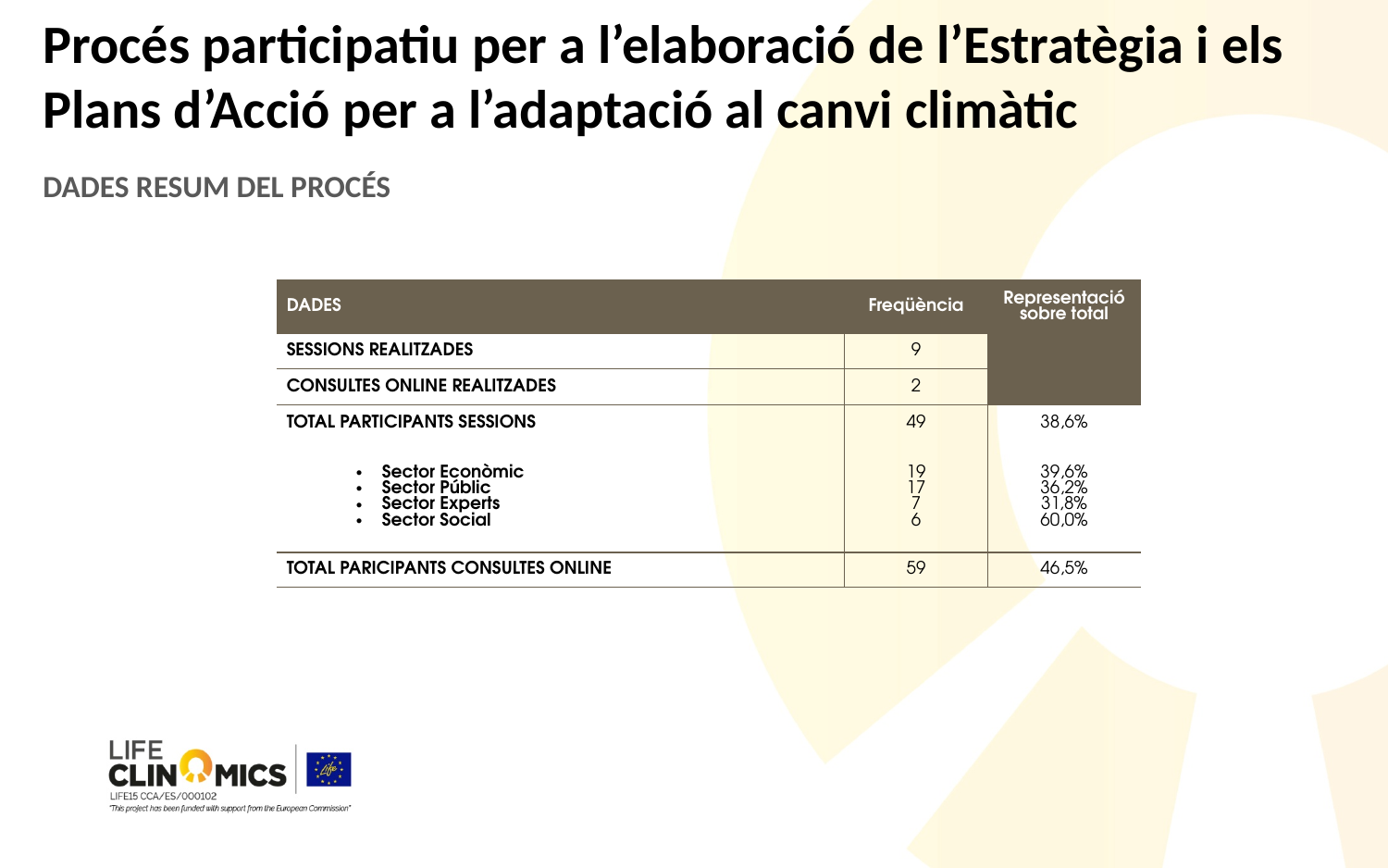

Procés participatiu per a l’elaboració de l’Estratègia i els Plans d’Acció per a l’adaptació al canvi climàtic
DADES RESUM DEL PROCÉS
| DADES | Freqüència | Representació sobre total |
| --- | --- | --- |
| SESSIONS REALITZADES | 9 |  |
| CONSULTES ONLINE REALITZADES | 2 |  |
| TOTAL PARTICIPANTS SESSIONS | 49 | 38,6% |
| Sector Econòmic Sector Públic Sector Experts Sector Social | 19 17 7 6 | 39,6% 36,2% 31,8% 60,0% |
| TOTAL PARICIPANTS CONSULTES ONLINE | 59 | 46,5% |